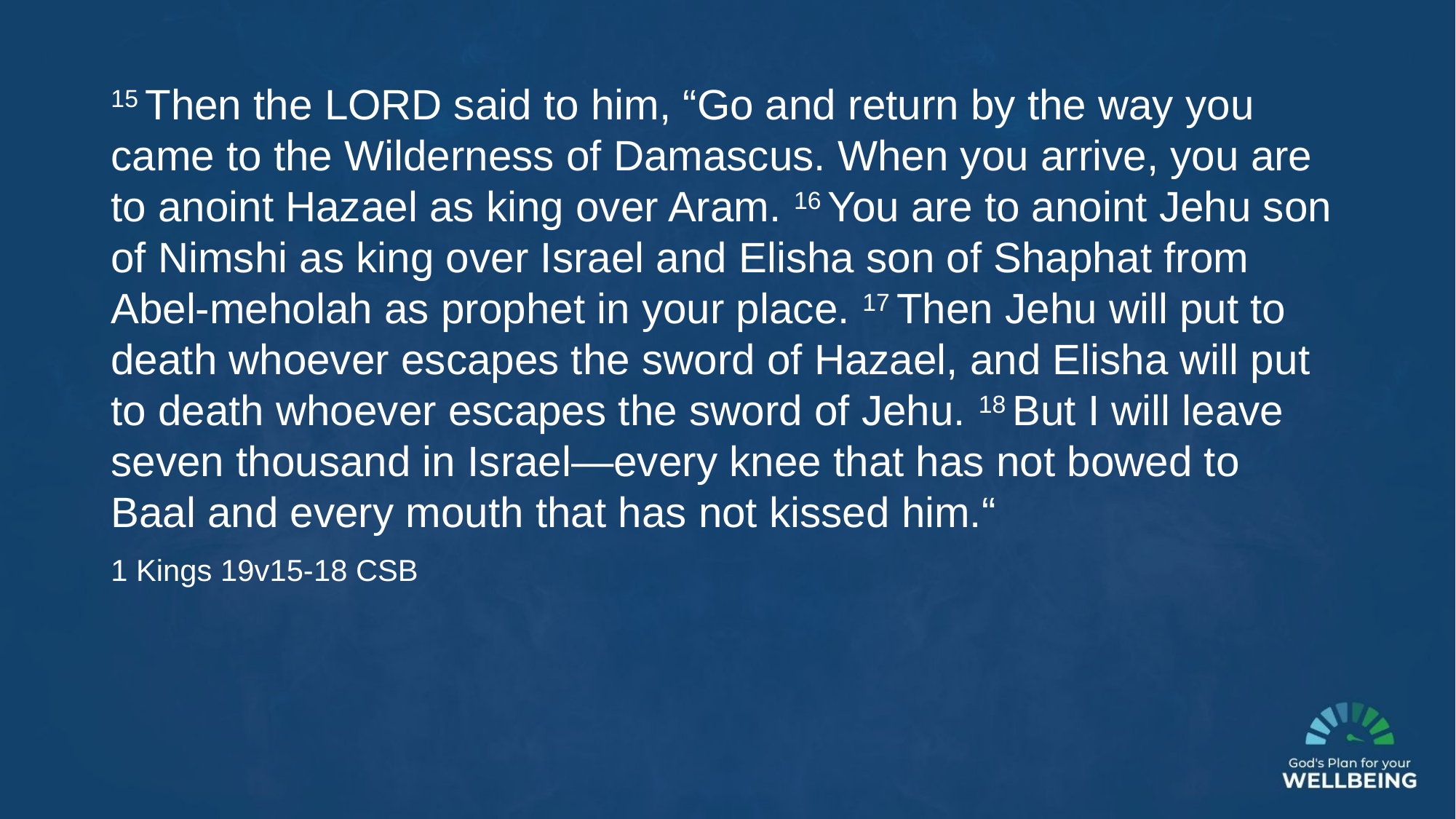

15 Then the Lord said to him, “Go and return by the way you came to the Wilderness of Damascus. When you arrive, you are to anoint Hazael as king over Aram. 16 You are to anoint Jehu son of Nimshi as king over Israel and Elisha son of Shaphat from Abel-meholah as prophet in your place. 17 Then Jehu will put to death whoever escapes the sword of Hazael, and Elisha will put to death whoever escapes the sword of Jehu. 18 But I will leave seven thousand in Israel—every knee that has not bowed to Baal and every mouth that has not kissed him.“
1 Kings 19v15-18 CSB